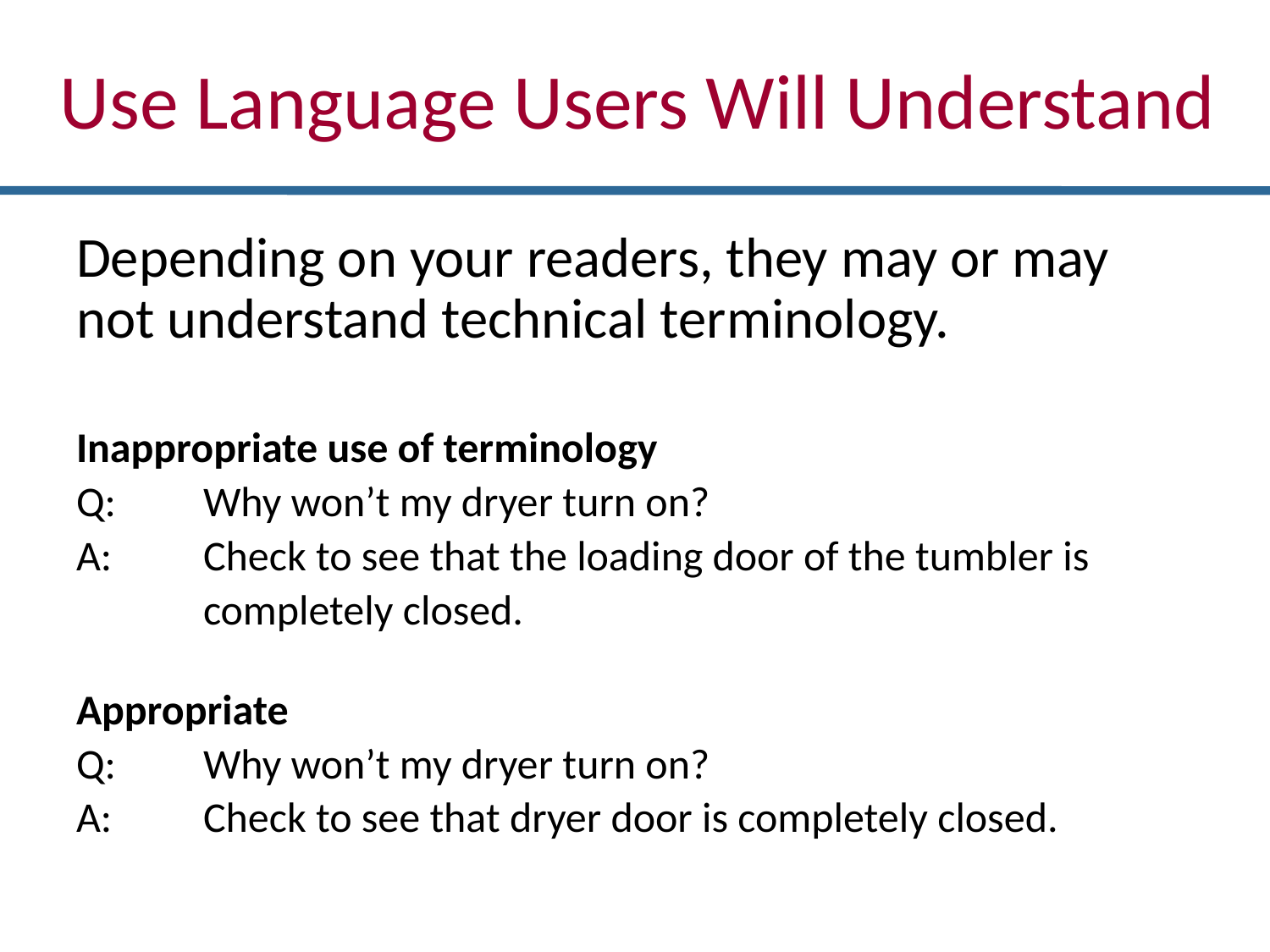

Use Language Users Will Understand
Depending on your readers, they may or may not understand technical terminology.

Inappropriate use of terminology
Q: 	Why won’t my dryer turn on?
A: 	Check to see that the loading door of the tumbler is
	completely closed.

Appropriate
Q: 	Why won’t my dryer turn on?
A: 	Check to see that dryer door is completely closed.